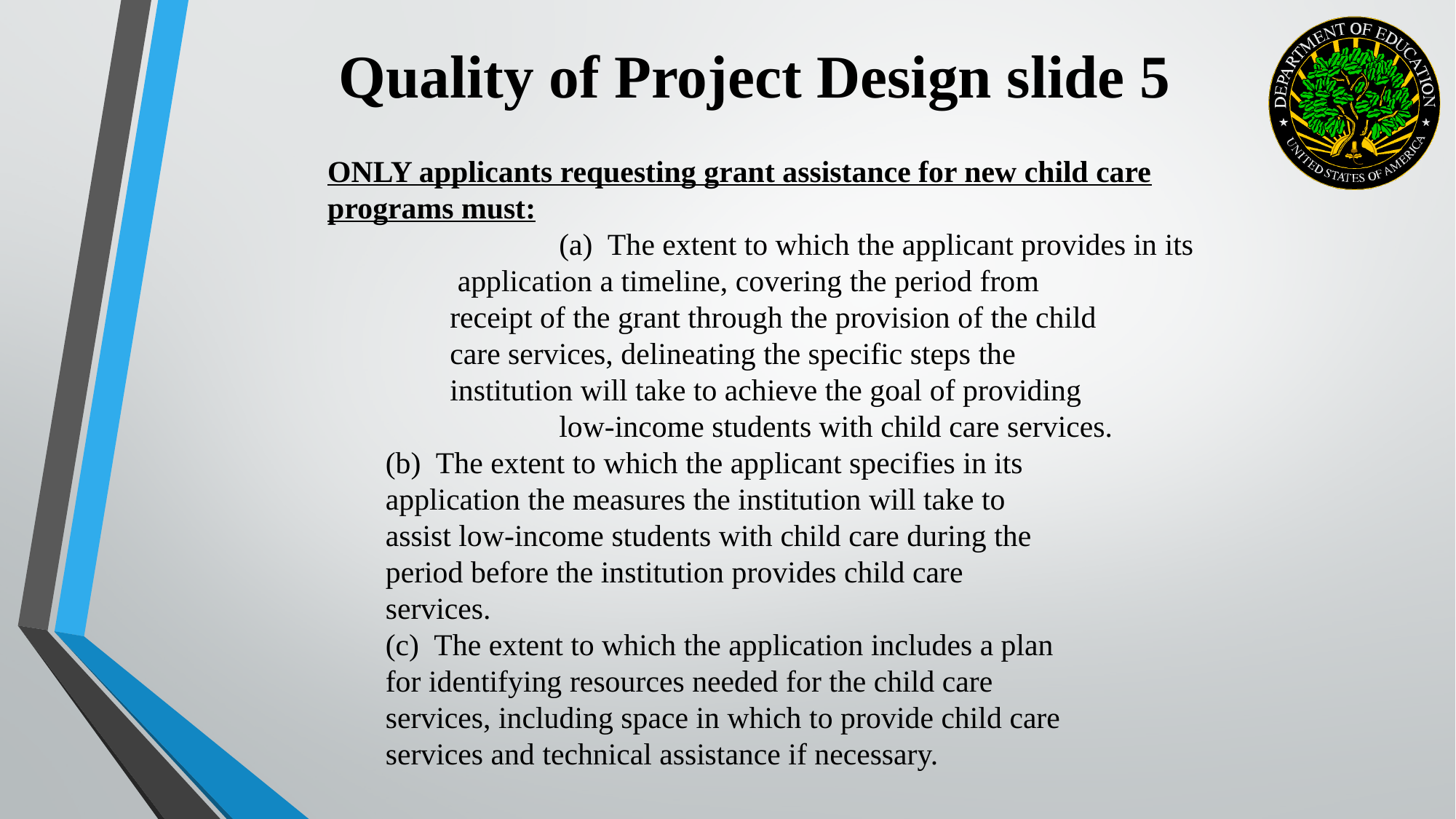

Quality of Project Design slide 5
ONLY applicants requesting grant assistance for new child care programs must:
	      		(a)  The extent to which the applicant provides in its
                	 application a timeline, covering the period from
                	receipt of the grant through the provision of the child
                 	care services, delineating the specific steps the
                 	institution will take to achieve the goal of providing
               		low-income students with child care services.
    (b)  The extent to which the applicant specifies in its
    application the measures the institution will take to
    assist low-income students with child care during the
    period before the institution provides child care
    services.
    (c)  The extent to which the application includes a plan
    for identifying resources needed for the child care
    services, including space in which to provide child care
    services and technical assistance if necessary.